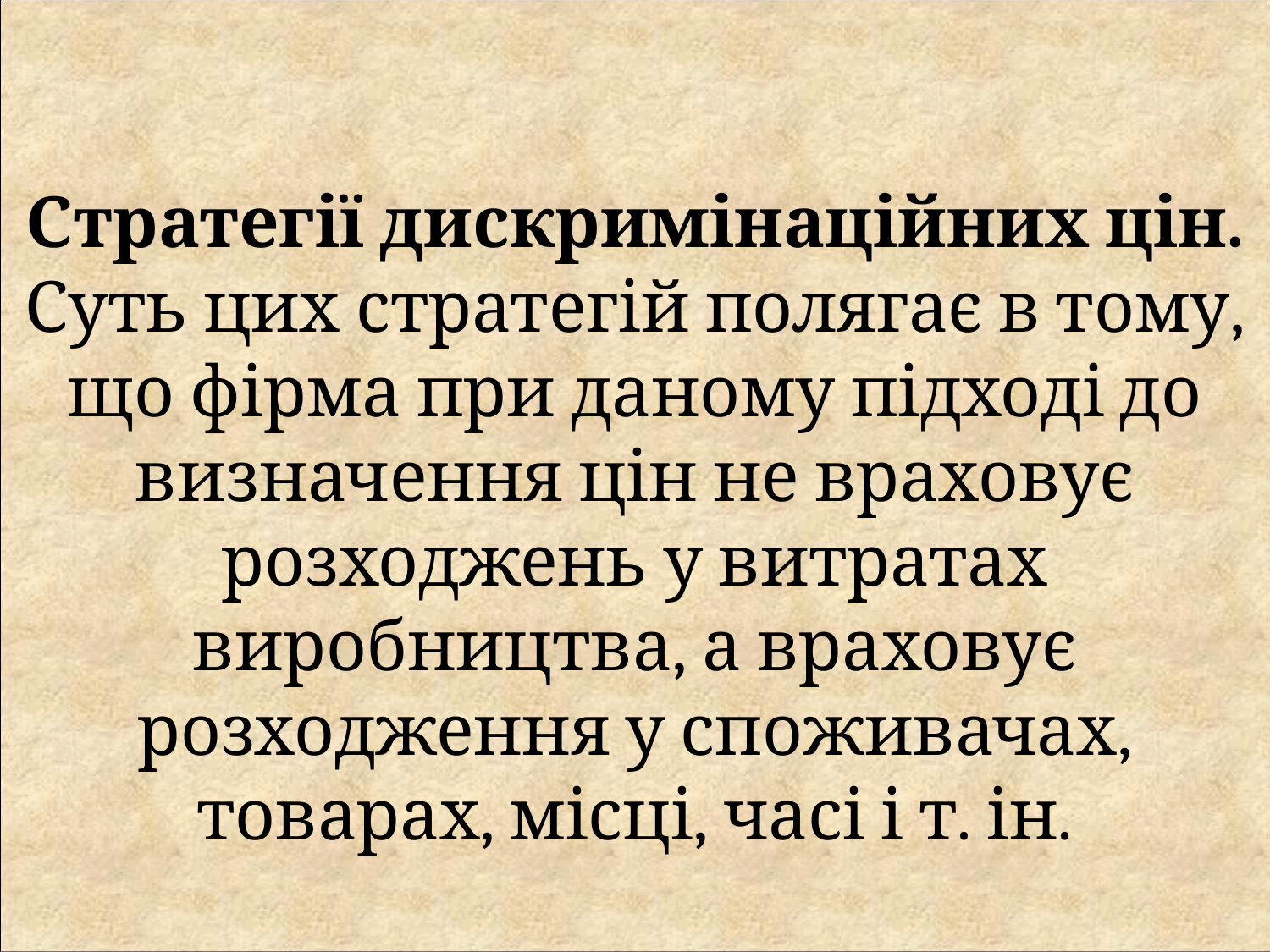

Стратегії дискримінаційних цін. Суть цих стратегій полягає в тому, що фірма при даному підході до визначення цін не враховує розходжень у витратах виробництва, а враховує розходження у споживачах, товарах, місці, часі і т. ін.